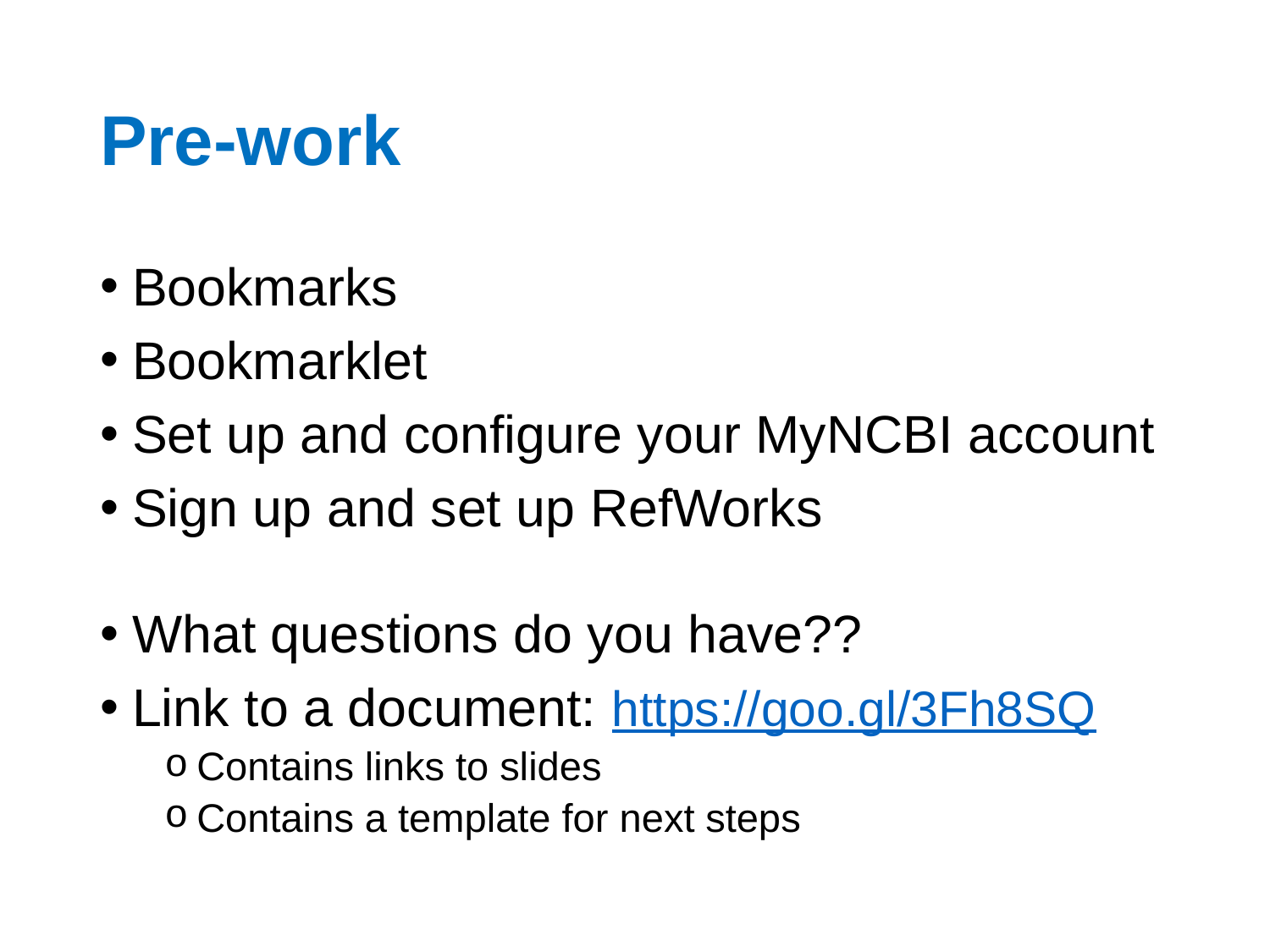

# Pre-work
Bookmarks
Bookmarklet
Set up and configure your MyNCBI account
Sign up and set up RefWorks

What questions do you have??
Link to a document: https://goo.gl/3Fh8SQ
Contains links to slides
Contains a template for next steps